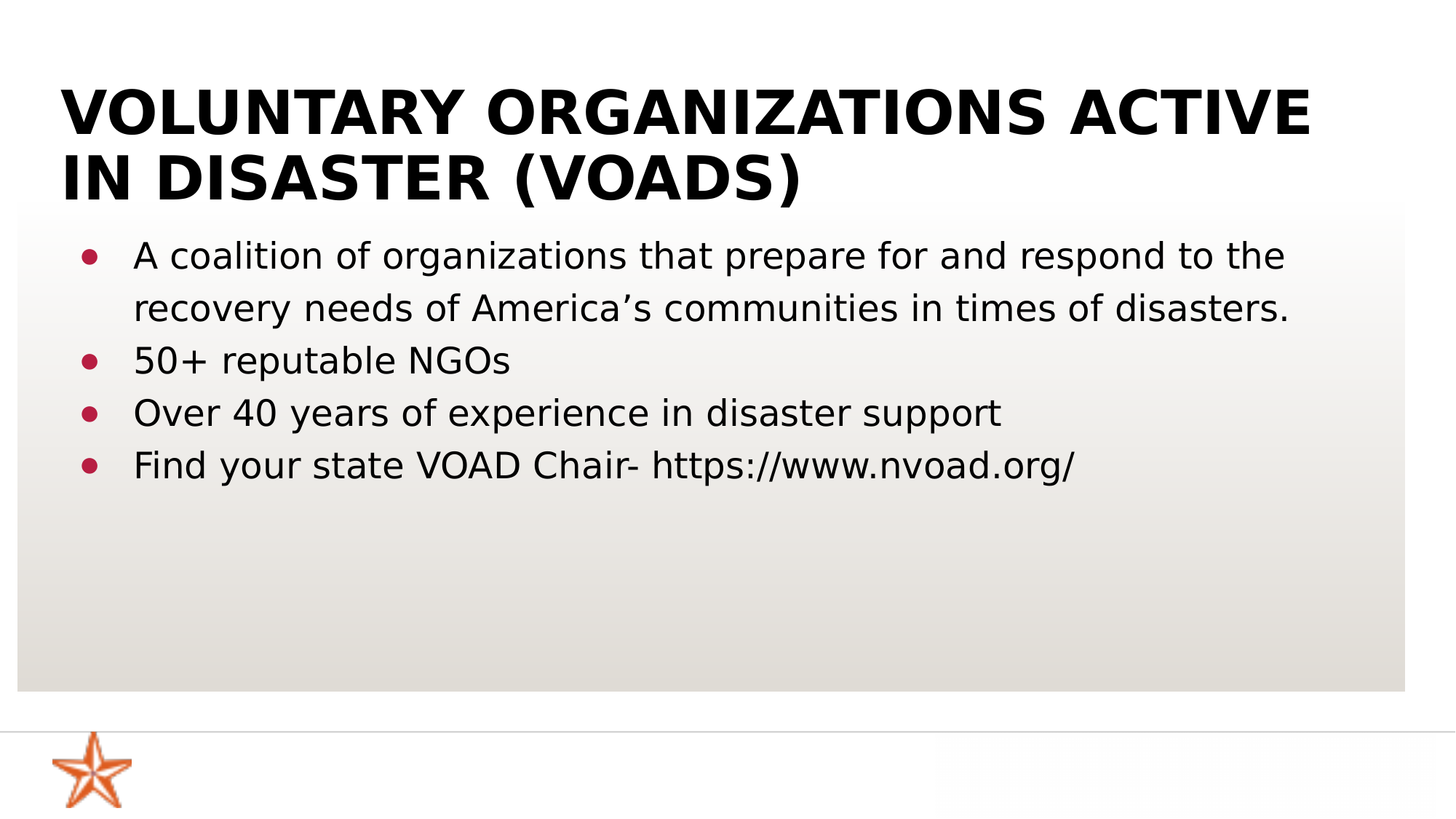

# Voluntary organizations active in disaster (VOADs)
A coalition of organizations that prepare for and respond to the recovery needs of America’s communities in times of disasters.
50+ reputable NGOs
Over 40 years of experience in disaster support
Find your state VOAD Chair- https://www.nvoad.org/